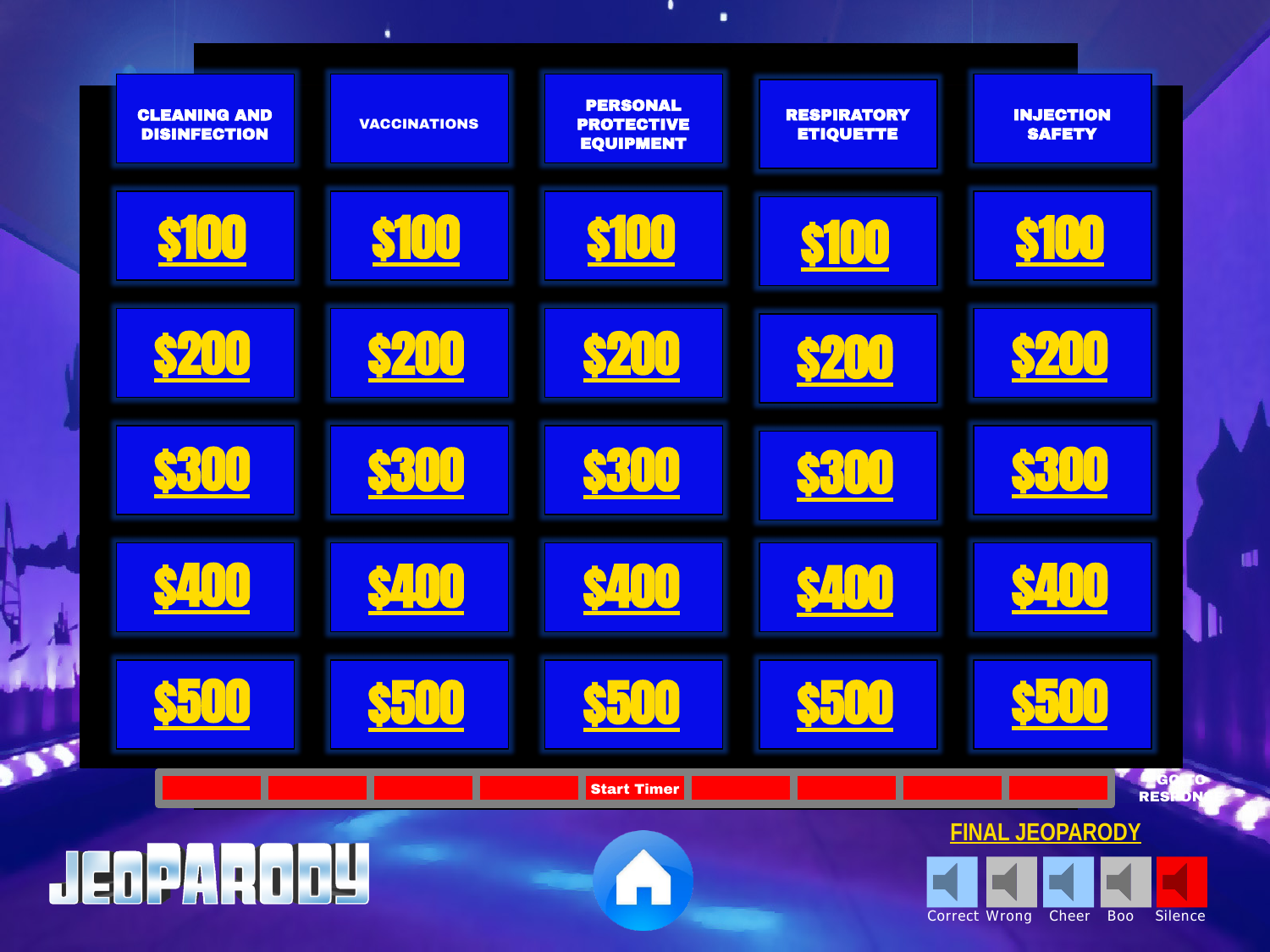

PERSONAL PROTECTIVE EQUIPMENT
RESPIRATORY ETIQUETTE
INJECTION SAFETY
CLEANING AND DISINFECTION
VACCINATIONS
$100
$100
$100
$100
$100
$200
$200
$200
$200
$200
$300
$300
$300
$300
$300
$400
$400
$400
$400
$400
$500
$500
$500
$500
$500
FINAL JEOPARODY